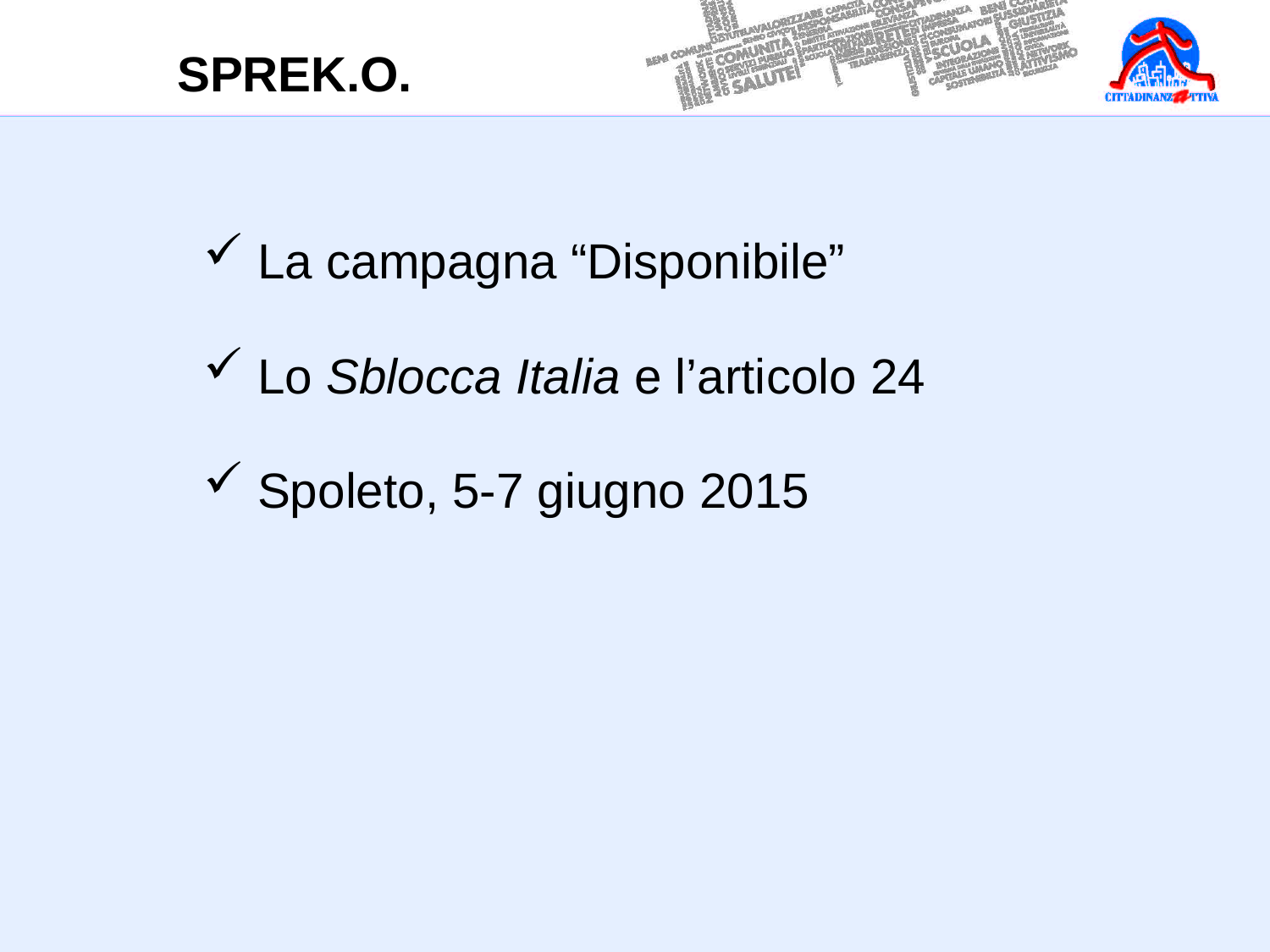

SPREK.O.

 La campagna “Disponibile”

 Lo Sblocca Italia e l’articolo 24

 Spoleto, 5-7 giugno 2015